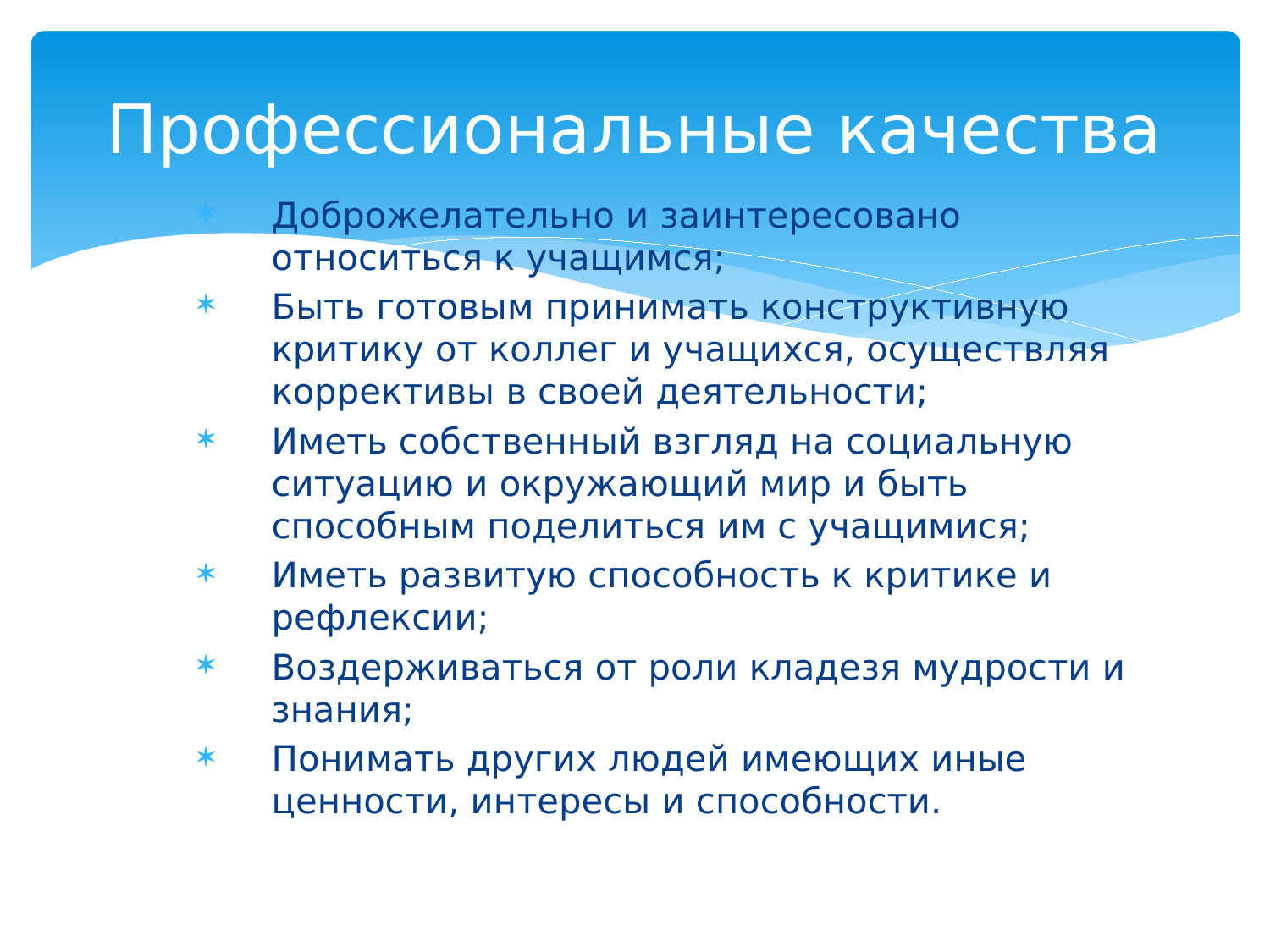

# Профессиональные качества
Доброжелательно и заинтересовано относиться к учащимся;
Быть готовым принимать конструктивную критику от коллег и учащихся, осуществляя коррективы в своей деятельности;
Иметь собственный взгляд на социальную ситуацию и окружающий мир и быть способным поделиться им с учащимися;
Иметь развитую способность к критике и рефлексии;
Воздерживаться от роли кладезя мудрости и знания;
Понимать других людей имеющих иные ценности, интересы и способности.